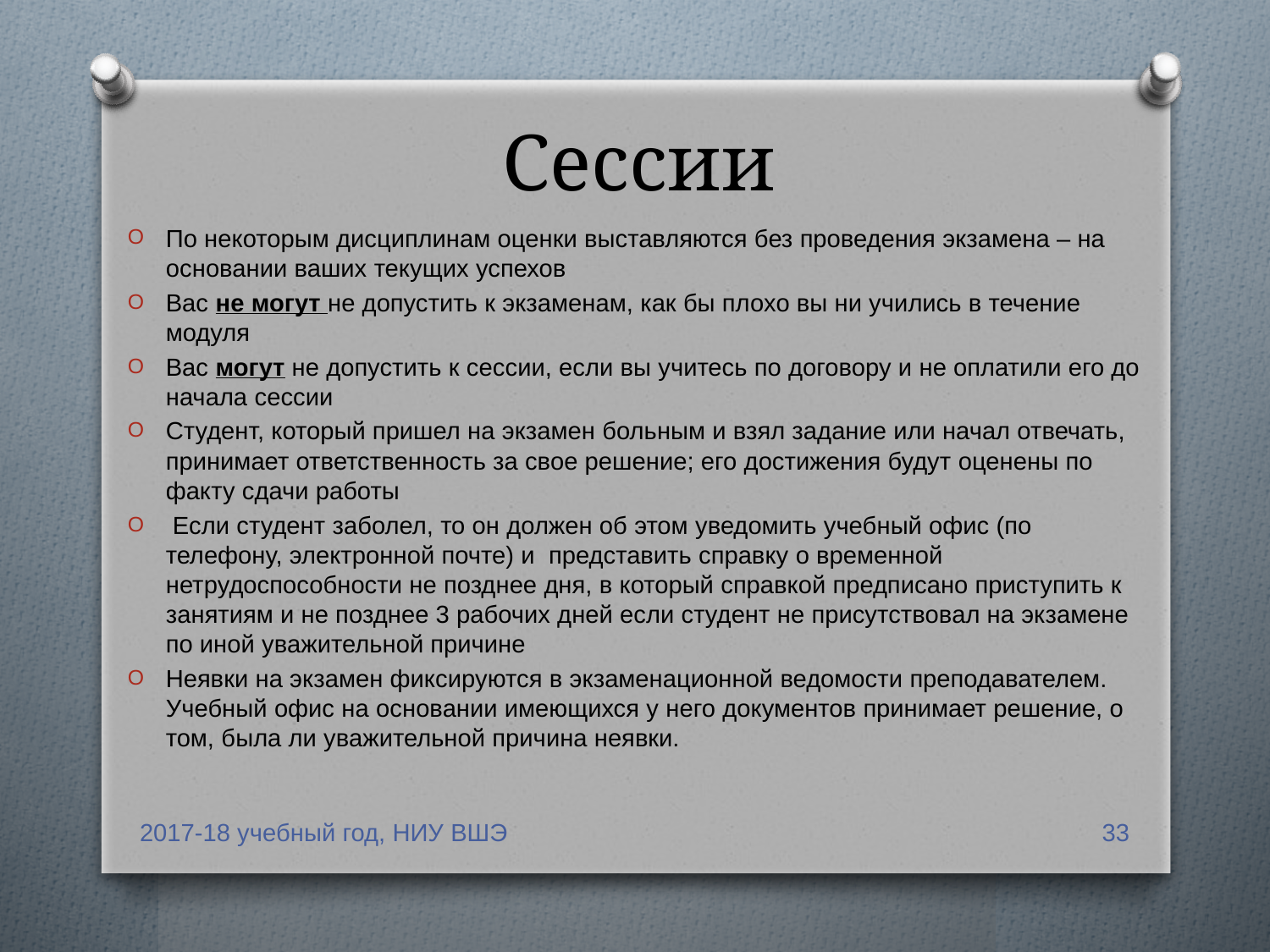

# Сессии
По некоторым дисциплинам оценки выставляются без проведения экзамена – на основании ваших текущих успехов
Вас не могут не допустить к экзаменам, как бы плохо вы ни учились в течение модуля
Вас могут не допустить к сессии, если вы учитесь по договору и не оплатили его до начала сессии
Студент, который пришел на экзамен больным и взял задание или начал отвечать, принимает ответственность за свое решение; его достижения будут оценены по факту сдачи работы
 Если студент заболел, то он должен об этом уведомить учебный офис (по телефону, электронной почте) и  представить справку о временной нетрудоспособности не позднее дня, в который справкой предписано приступить к занятиям и не позднее 3 рабочих дней если студент не присутствовал на экзамене по иной уважительной причине
Неявки на экзамен фиксируются в экзаменационной ведомости преподавателем. Учебный офис на основании имеющихся у него документов принимает решение, о том, была ли уважительной причина неявки.
2017-18 учебный год, НИУ ВШЭ
33